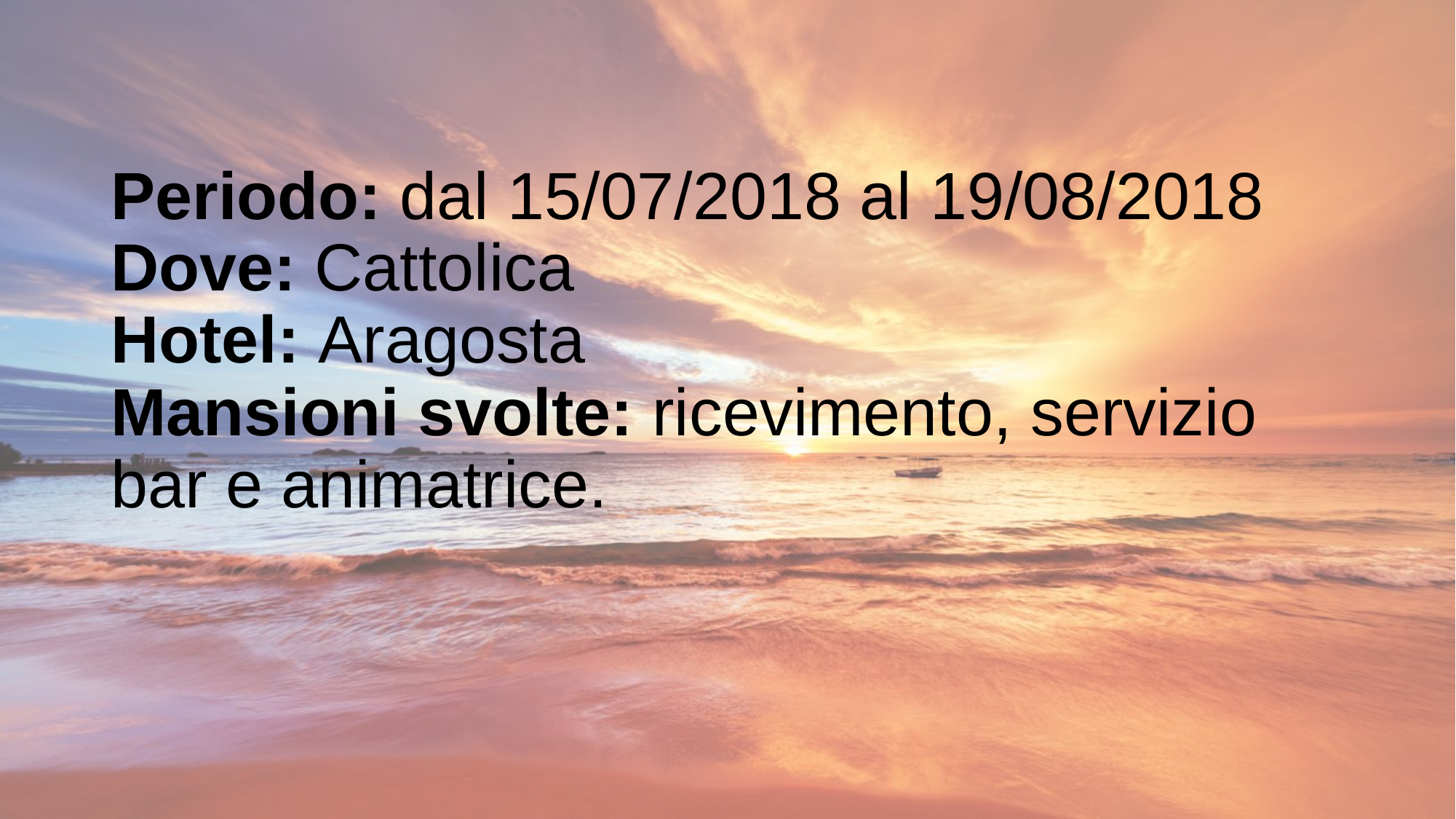

# Periodo: dal 15/07/2018 al 19/08/2018 Dove: Cattolica Hotel: Aragosta Mansioni svolte: ricevimento, servizio bar e animatrice.